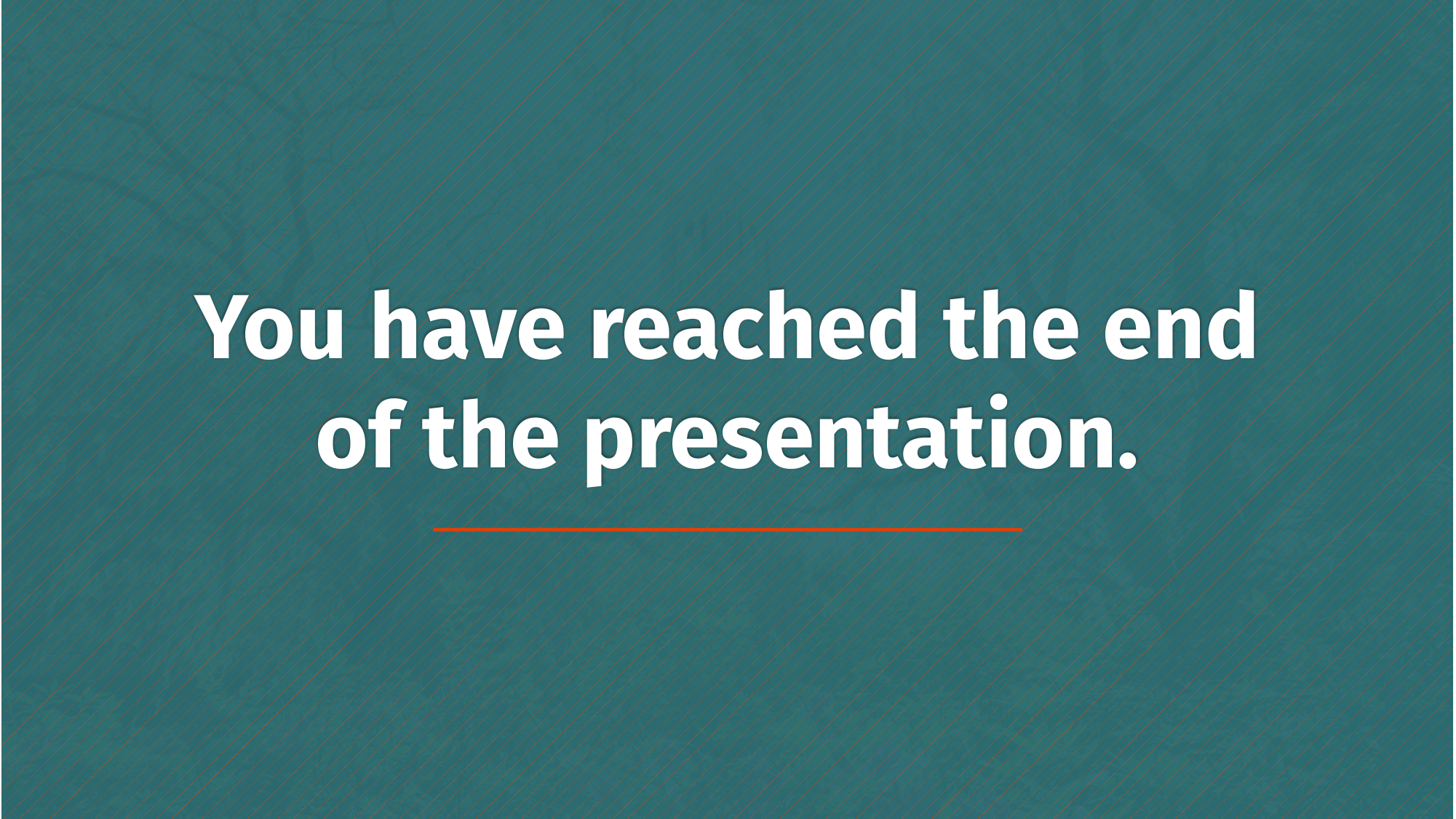

# You have reached the end of the presentation.